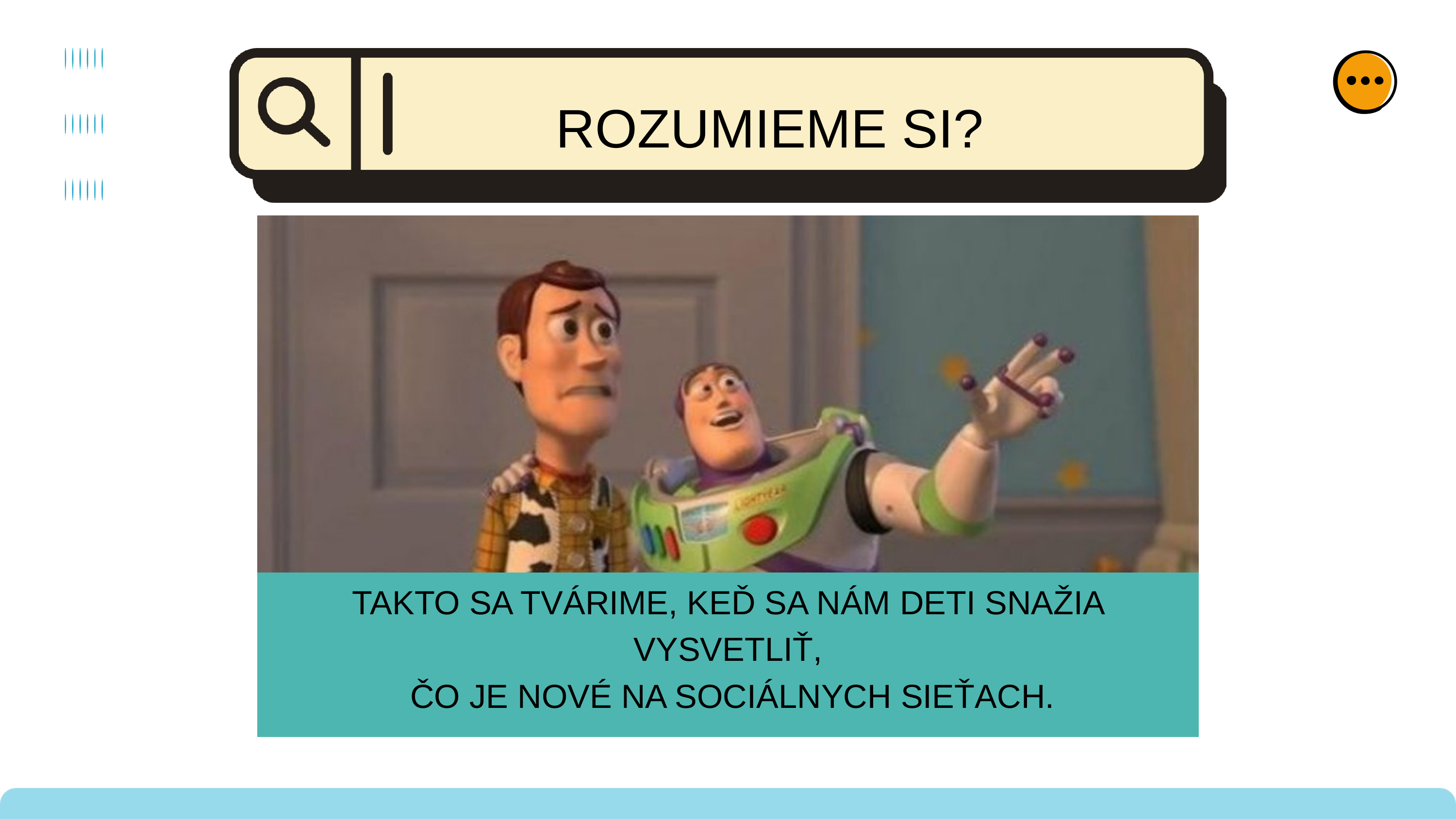

ROZUMIEME SI?

TAKTO SA TVÁRIME, KEĎ SA NÁM DETI SNAŽIA VYSVETLIŤ,
 ČO JE NOVÉ NA SOCIÁLNYCH SIEŤACH.